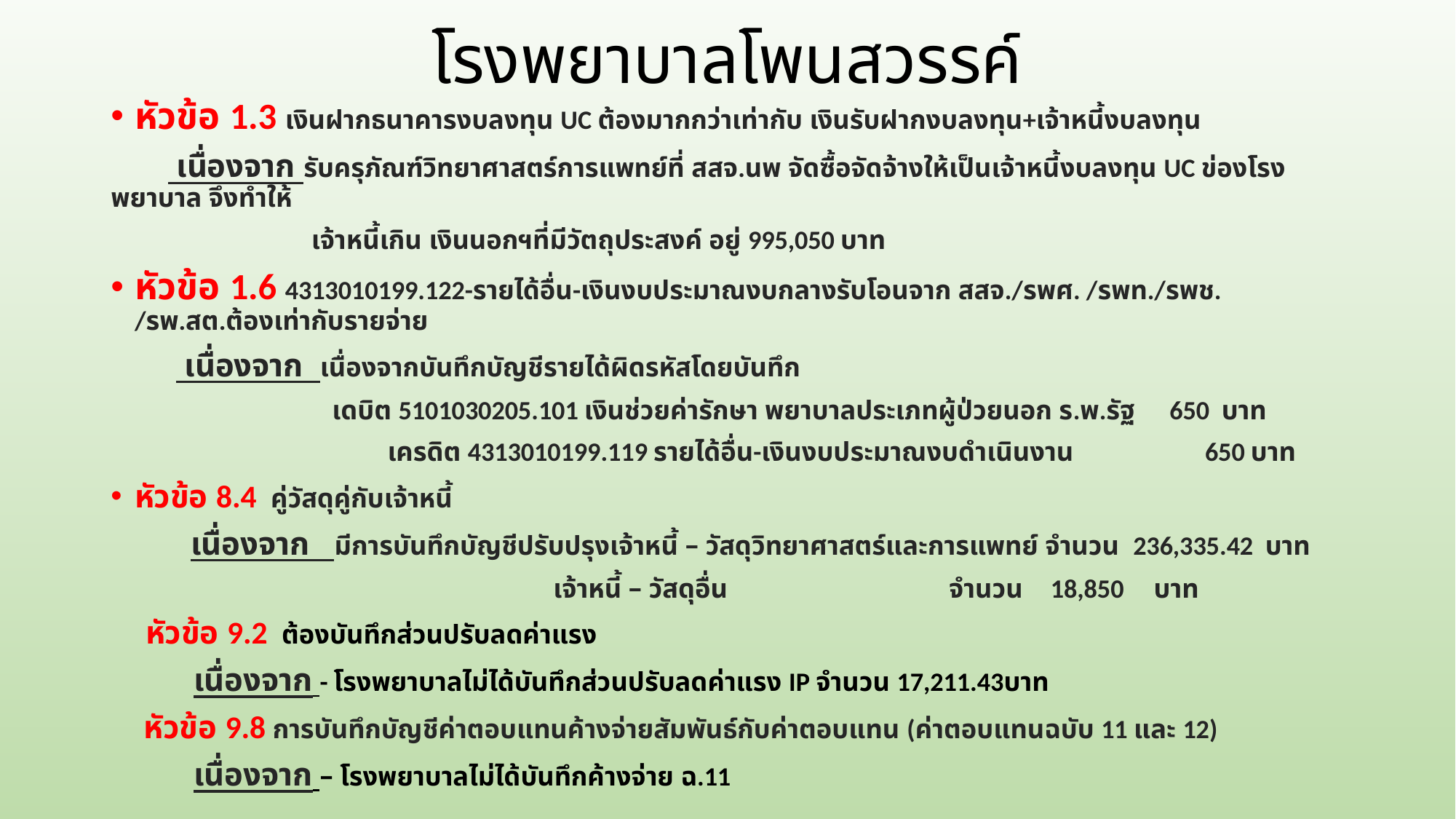

# โรงพยาบาลโพนสวรรค์
หัวข้อ 1.3 เงินฝากธนาคารงบลงทุน UC ต้องมากกว่าเท่ากับ เงินรับฝากงบลงทุน+เจ้าหนี้งบลงทุน
        เนื่องจาก รับครุภัณฑ์วิทยาศาสตร์การแพทย์ที่ สสจ.นพ จัดซื้อจัดจ้างให้เป็นเจ้าหนี้งบลงทุน UC ข่องโรงพยาบาล จึงทำให้
                             เจ้าหนี้เกิน เงินนอกฯที่มีวัตถุประสงค์ อยู่ 995,050 บาท
หัวข้อ 1.6 4313010199.122-รายได้อื่น-เงินงบประมาณงบกลางรับโอนจาก สสจ./รพศ. /รพท./รพช. /รพ.สต.ต้องเท่ากับรายจ่าย
         เนื่องจาก  เนื่องจากบันทึกบัญชีรายได้ผิดรหัสโดยบันทึก
                                เดบิต 5101030205.101 เงินช่วยค่ารักษา พยาบาลประเภทผู้ป่วยนอก ร.พ.รัฐ     650  บาท
                                        เครดิต 4313010199.119 รายได้อื่น-เงินงบประมาณงบดำเนินงาน                   650 บาท
หัวข้อ 8.4  คู่วัสดุคู่กับเจ้าหนี้
           เนื่องจาก   มีการบันทึกบัญชีปรับปรุงเจ้าหนี้ – วัสดุวิทยาศาสตร์และการแพทย์ จำนวน  236,335.42  บาท
                                                                เจ้าหนี้ – วัสดุอื่น                                จำนวน    18,850     บาท
     หัวข้อ 9.2  ต้องบันทึกส่วนปรับลดค่าแรง
            เนื่องจาก - โรงพยาบาลไม่ได้บันทึกส่วนปรับลดค่าแรง IP จำนวน 17,211.43บาท
    หัวข้อ 9.8 การบันทึกบัญชีค่าตอบแทนค้างจ่ายสัมพันธ์กับค่าตอบแทน (ค่าตอบแทนฉบับ 11 และ 12)
            เนื่องจาก – โรงพยาบาลไม่ได้บันทึกค้างจ่าย ฉ.11